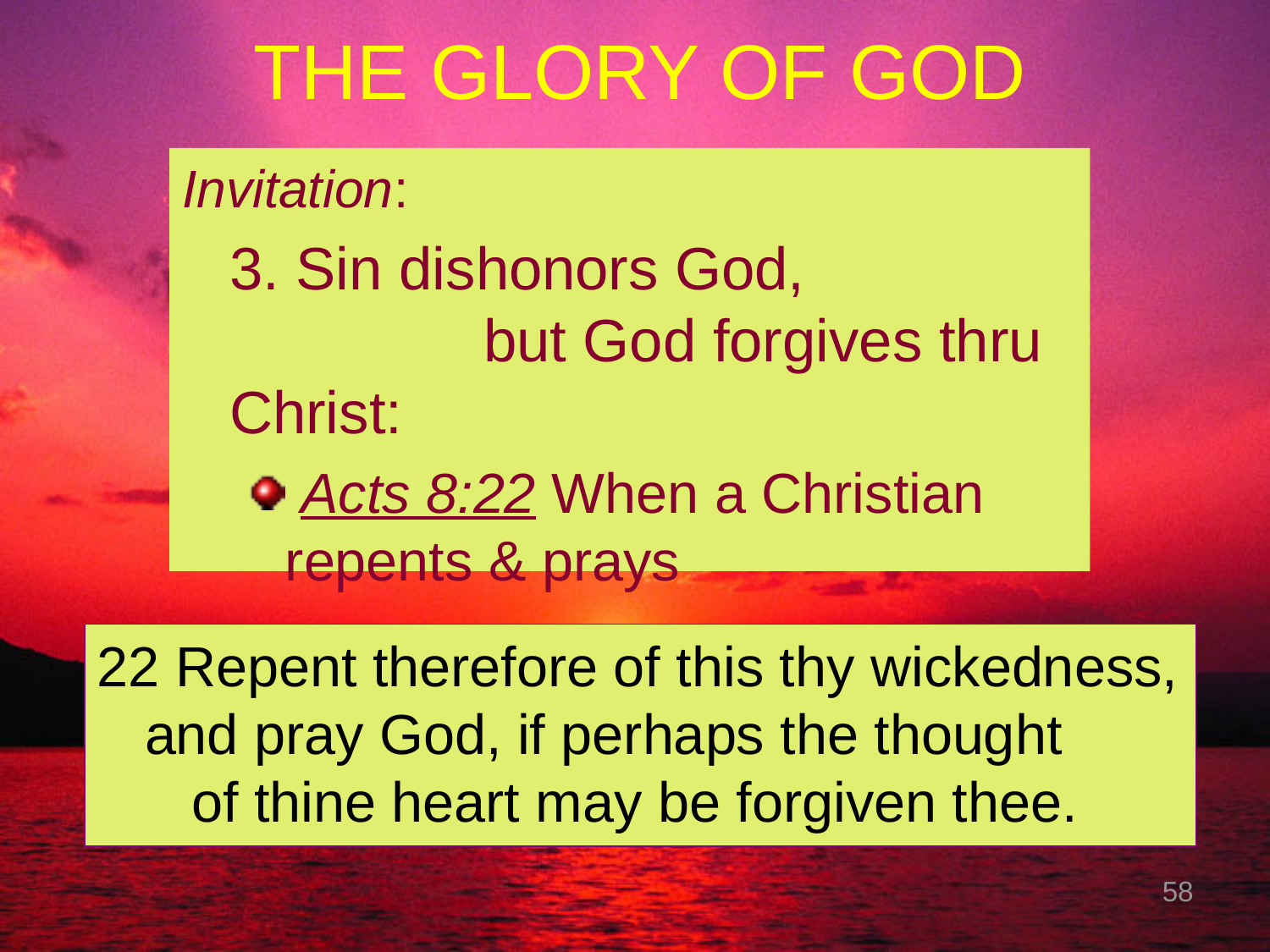

# THE GLORY OF GOD
Invitation:
	3. Sin dishonors God,            	  	but God forgives thru Christ:
 Acts 8:22 When a Christian repents & prays
22 Repent therefore of this thy wickedness, and pray God, if perhaps the thought           of thine heart may be forgiven thee.
58